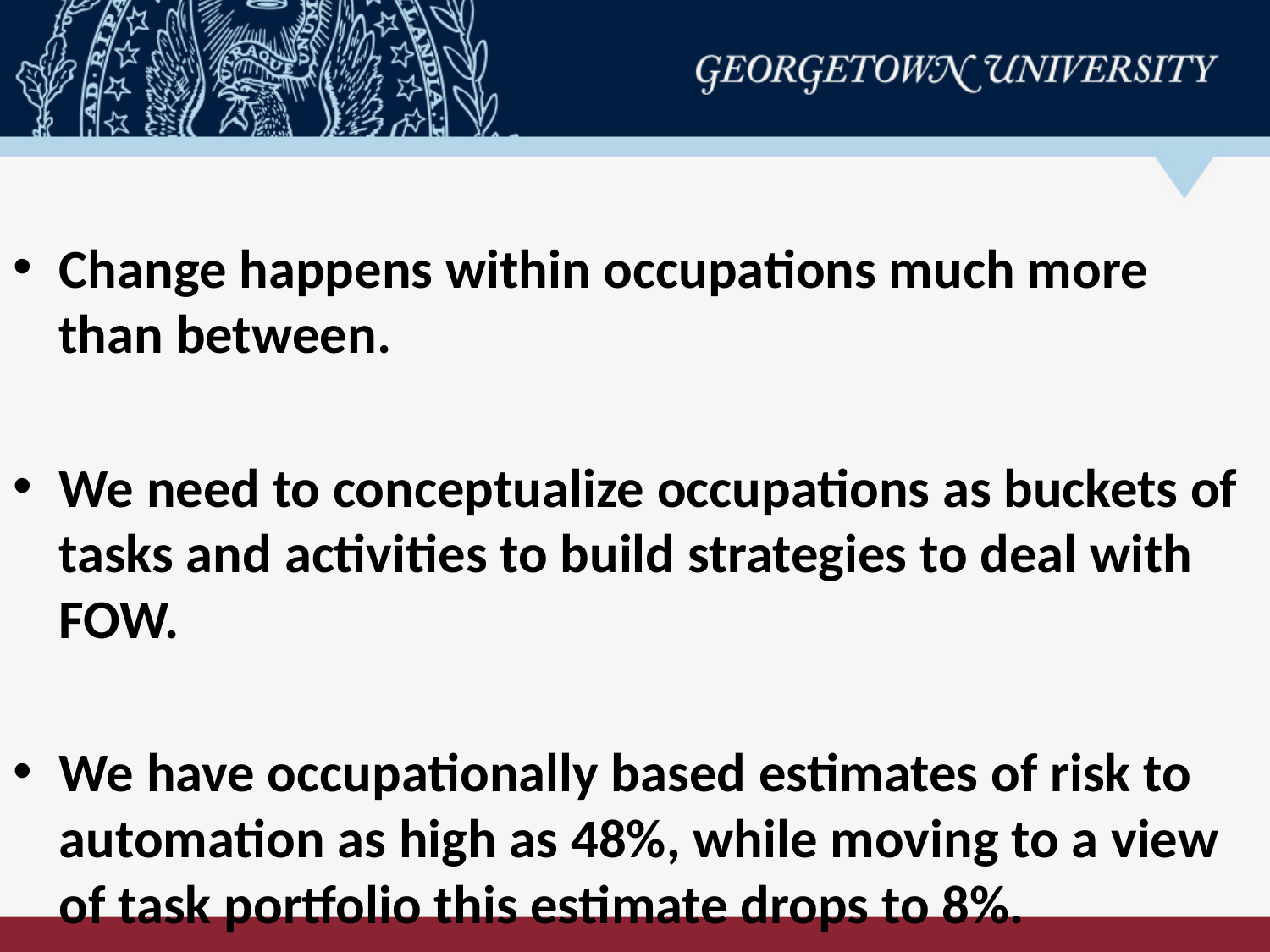

Change happens within occupations much more than between.

We need to conceptualize occupations as buckets of tasks and activities to build strategies to deal with FOW.

We have occupationally based estimates of risk to automation as high as 48%, while moving to a view of task portfolio this estimate drops to 8%.